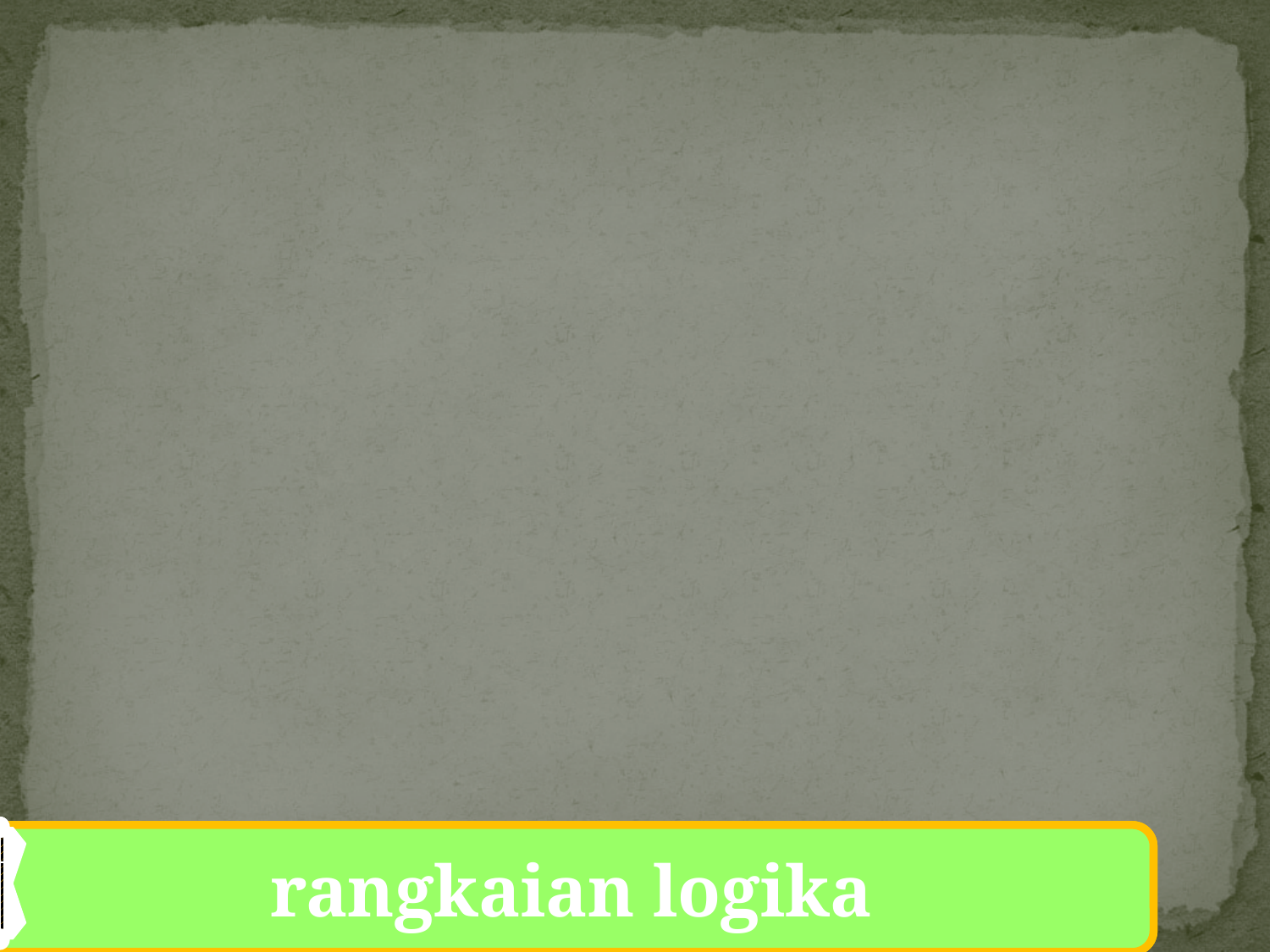

Penyelesaian
Berikut ini adalah 3 cara yang
lazim dipakai dalam penggambaran
rangkaian logika